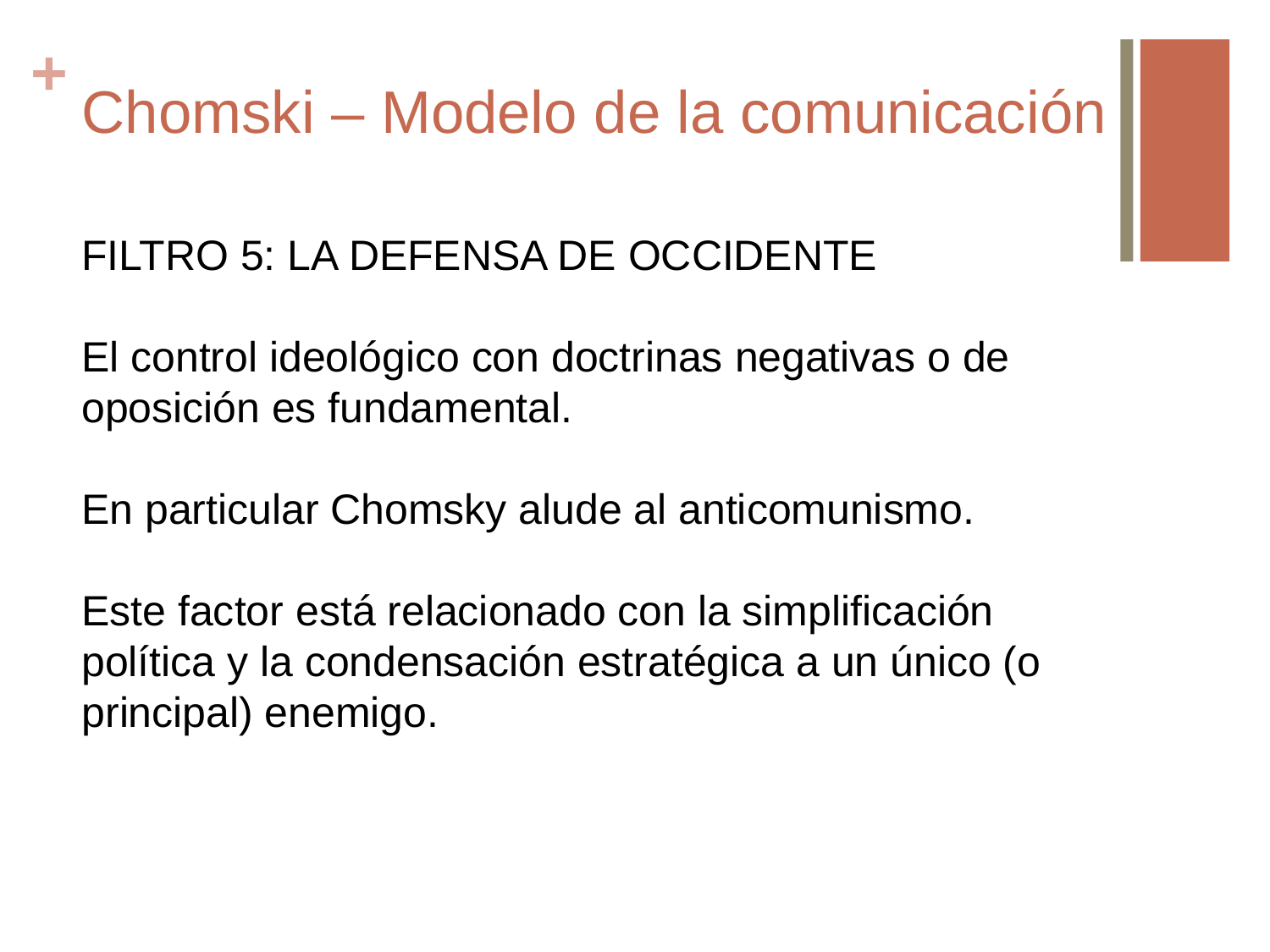

# Chomski – Modelo de la comunicación
FILTRO 5: LA DEFENSA DE OCCIDENTE

El control ideológico con doctrinas negativas o de oposición es fundamental.

En particular Chomsky alude al anticomunismo.

Este factor está relacionado con la simplificación política y la condensación estratégica a un único (o principal) enemigo.